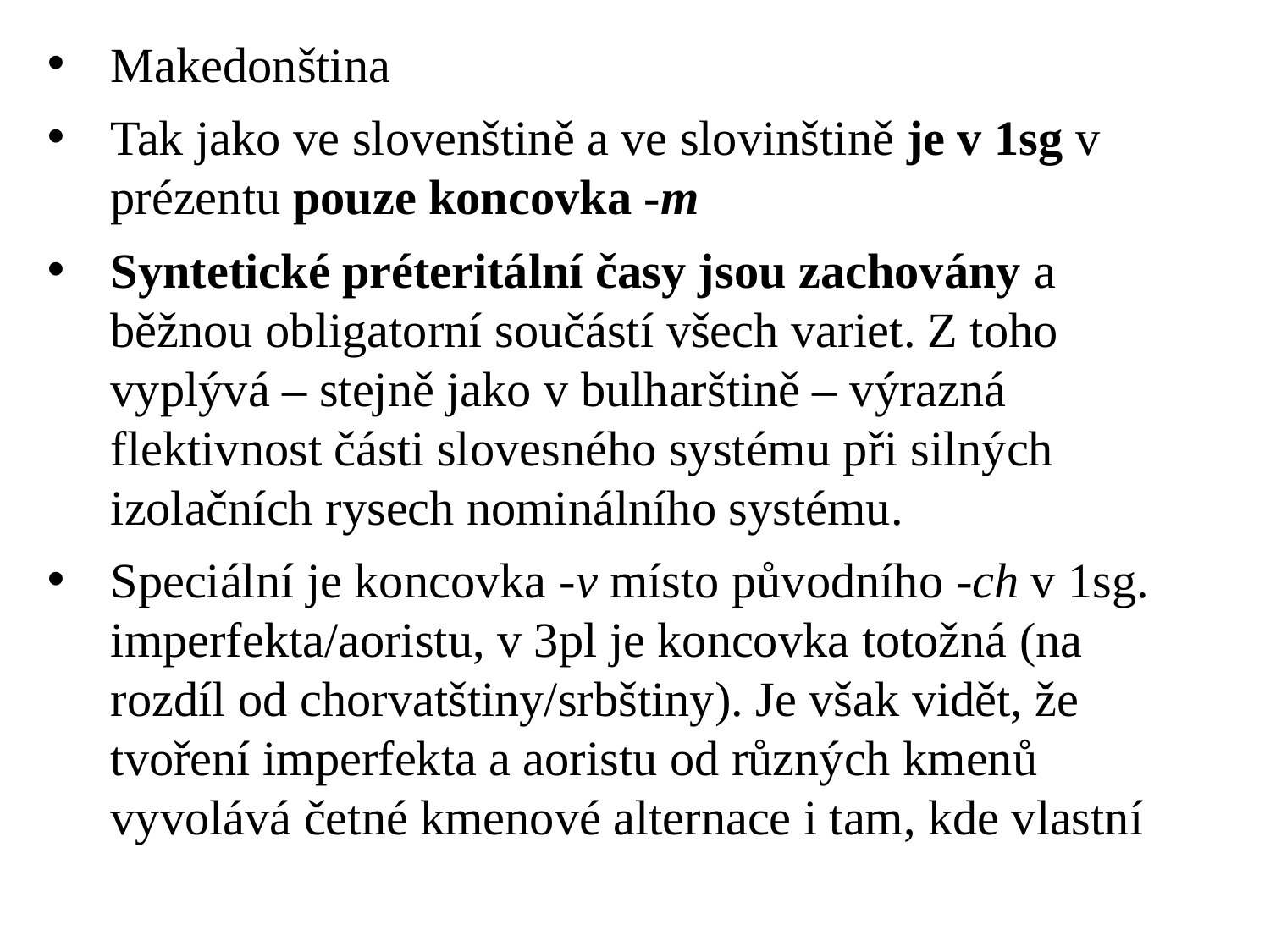

# Makedonština
Tak jako ve slovenštině a ve slovinštině je v 1sg v prézentu pouze koncovka -m
Syntetické préteritální časy jsou zachovány a běžnou obligatorní součástí všech variet. Z toho vyplývá – stejně jako v bulharštině – výrazná flektivnost části slovesného systému při silných izolačních rysech nominálního systému.
Speciální je koncovka -v místo původního -ch v 1sg. imperfekta/aoristu, v 3pl je koncovka totožná (na rozdíl od chorvatštiny/srbštiny). Je však vidět, že tvoření imperfekta a aoristu od různých kmenů vyvolává četné kmenové alternace i tam, kde vlastní